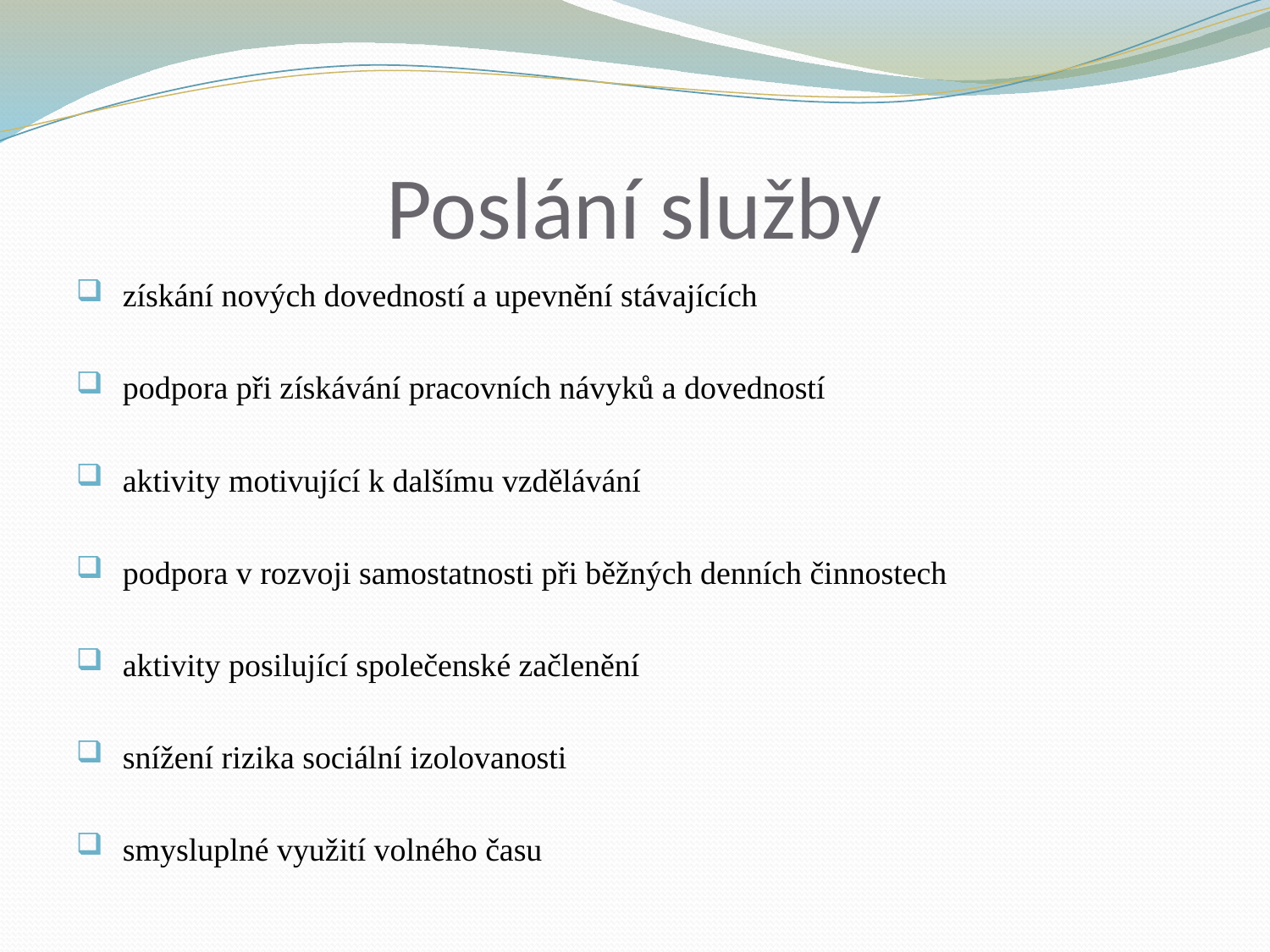

# Poslání služby
získání nových dovedností a upevnění stávajících

podpora při získávání pracovních návyků a dovedností

aktivity motivující k dalšímu vzdělávání

podpora v rozvoji samostatnosti při běžných denních činnostech

aktivity posilující společenské začlenění

snížení rizika sociální izolovanosti

smysluplné využití volného času